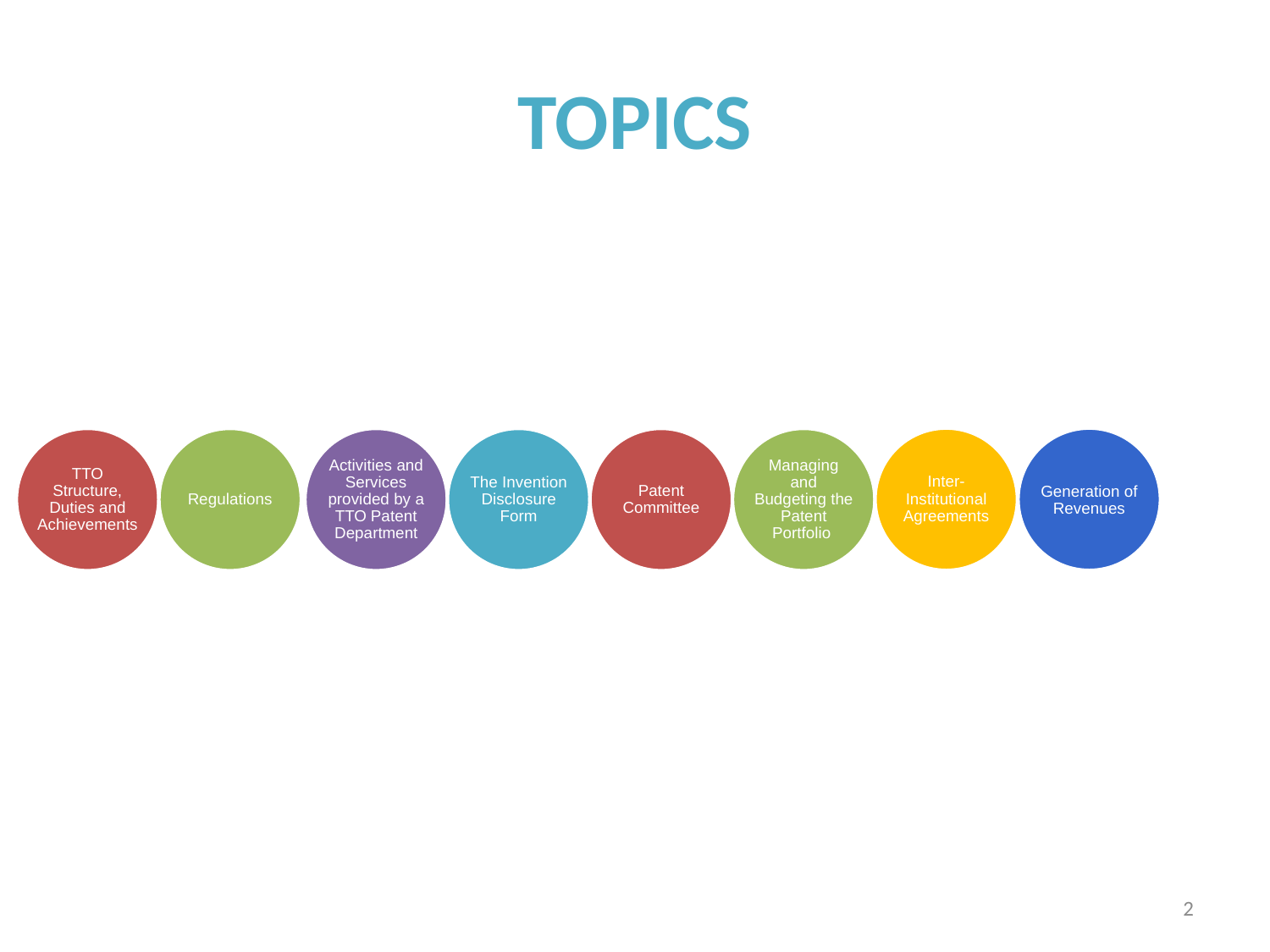

# TOPICS
Inter-Institutional Agreements

Generation of Revenues

TTO Structure, Duties and Achievements
Regulations
Activities and Services provided by a TTO Patent Department
The Invention Disclosure Form
Patent Committee
Managing and Budgeting the Patent Portfolio
2